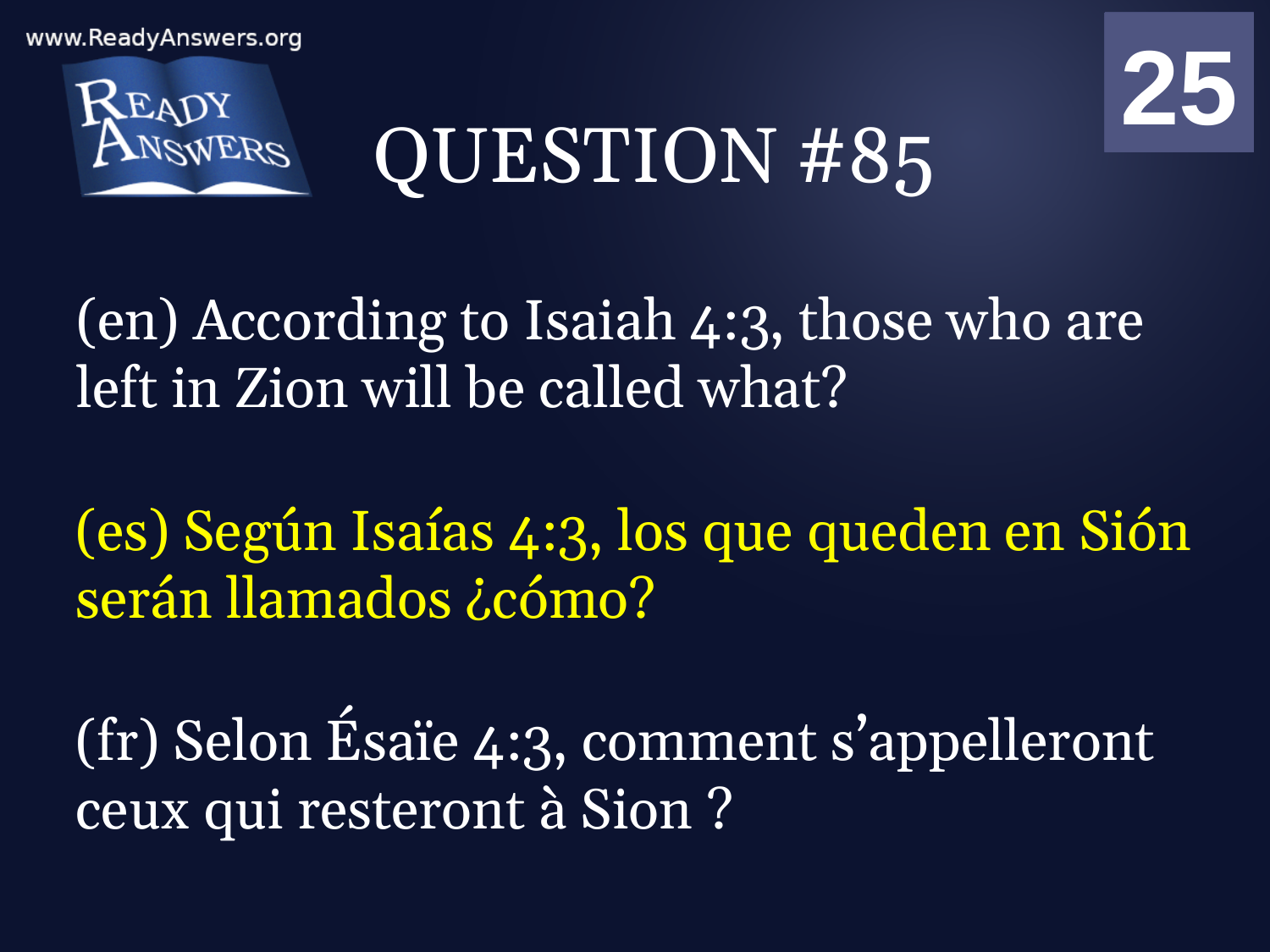

01
02
03
04
05
06
07
08
09
10
11
12
13
14
15
16
17
18
19
20
21
22
23
24
25
00
# QUESTION #85
(en) According to Isaiah 4:3, those who are left in Zion will be called what?
(es) Según Isaías 4:3, los que queden en Sión serán llamados ¿cómo?
(fr) Selon Ésaïe 4:3, comment s’appelleront ceux qui resteront à Sion ?